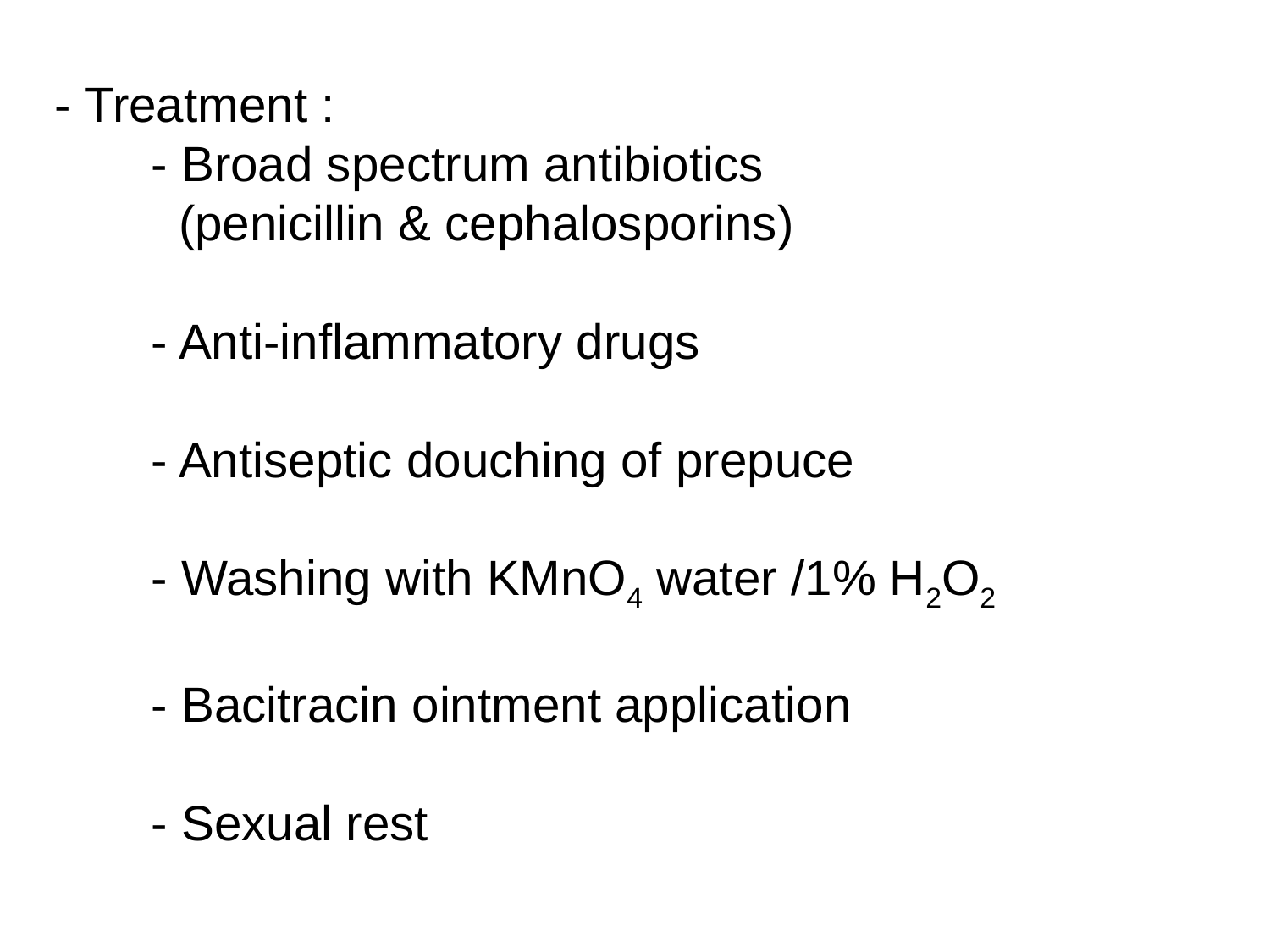

- Treatment :
       - Broad spectrum antibiotics
         (penicillin & cephalosporins)

       - Anti-inflammatory drugs

       - Antiseptic douching of prepuce

       - Washing with KMnO4 water /1% H2O2

       - Bacitracin ointment application

       - Sexual rest